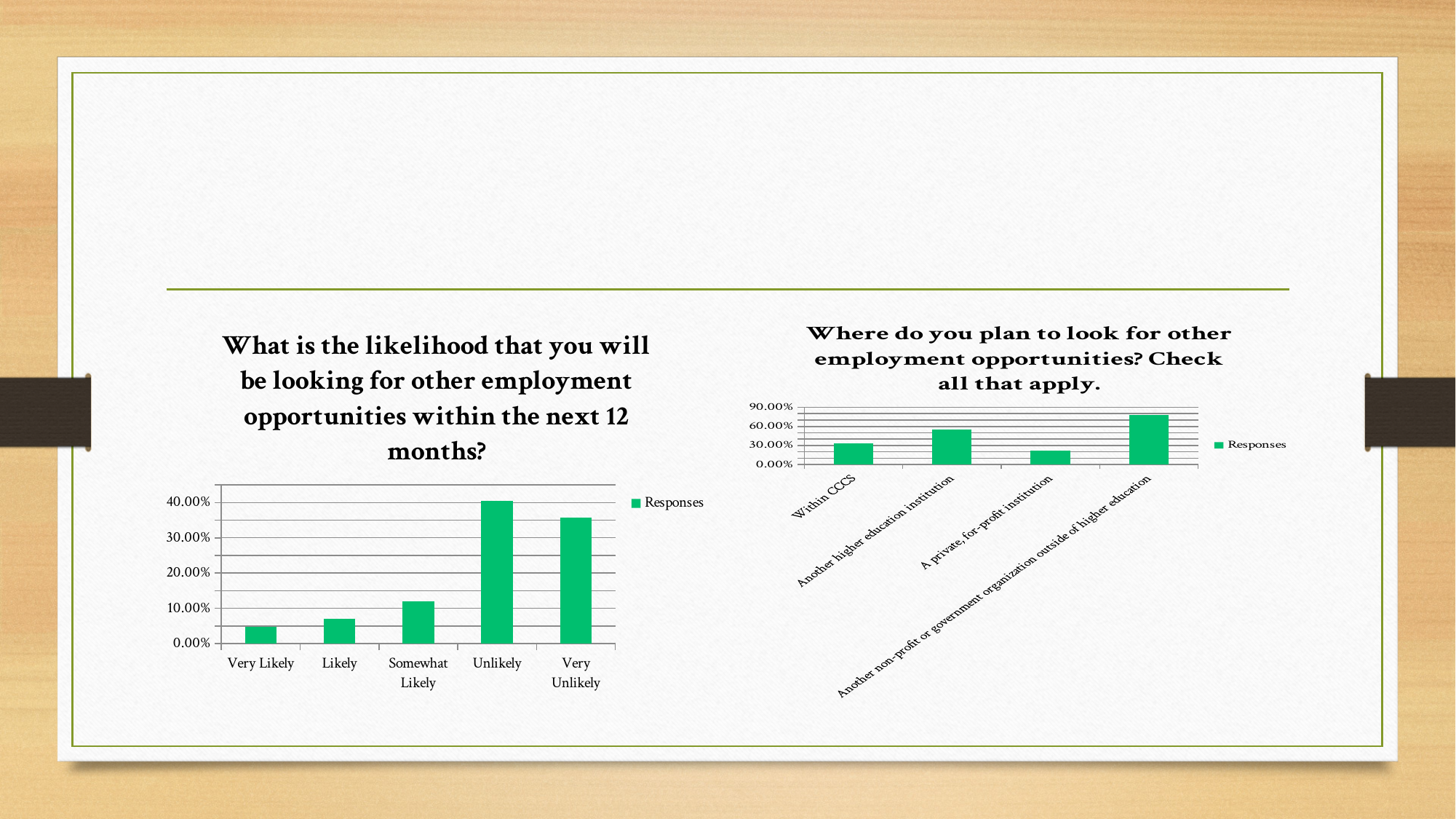

#

### Chart: What is the likelihood that you will be looking for other employment opportunities within the next 12 months?

| Category | Responses |
|---|---|
| Very Likely | 0.0476 |
| Likely | 0.07139999999999999 |
| Somewhat Likely | 0.119 |
| Unlikely | 0.4048 |
| Very Unlikely | 0.3571 |

### Chart: Where do you plan to look for other employment opportunities? Check all that apply.

| Category | Responses |
|---|---|
| Within CCCS | 0.3333 |
| Another higher education institution | 0.5556 |
| A private, for-profit institution | 0.2222 |
| Another non-profit or government organization outside of higher education | 0.7778 |